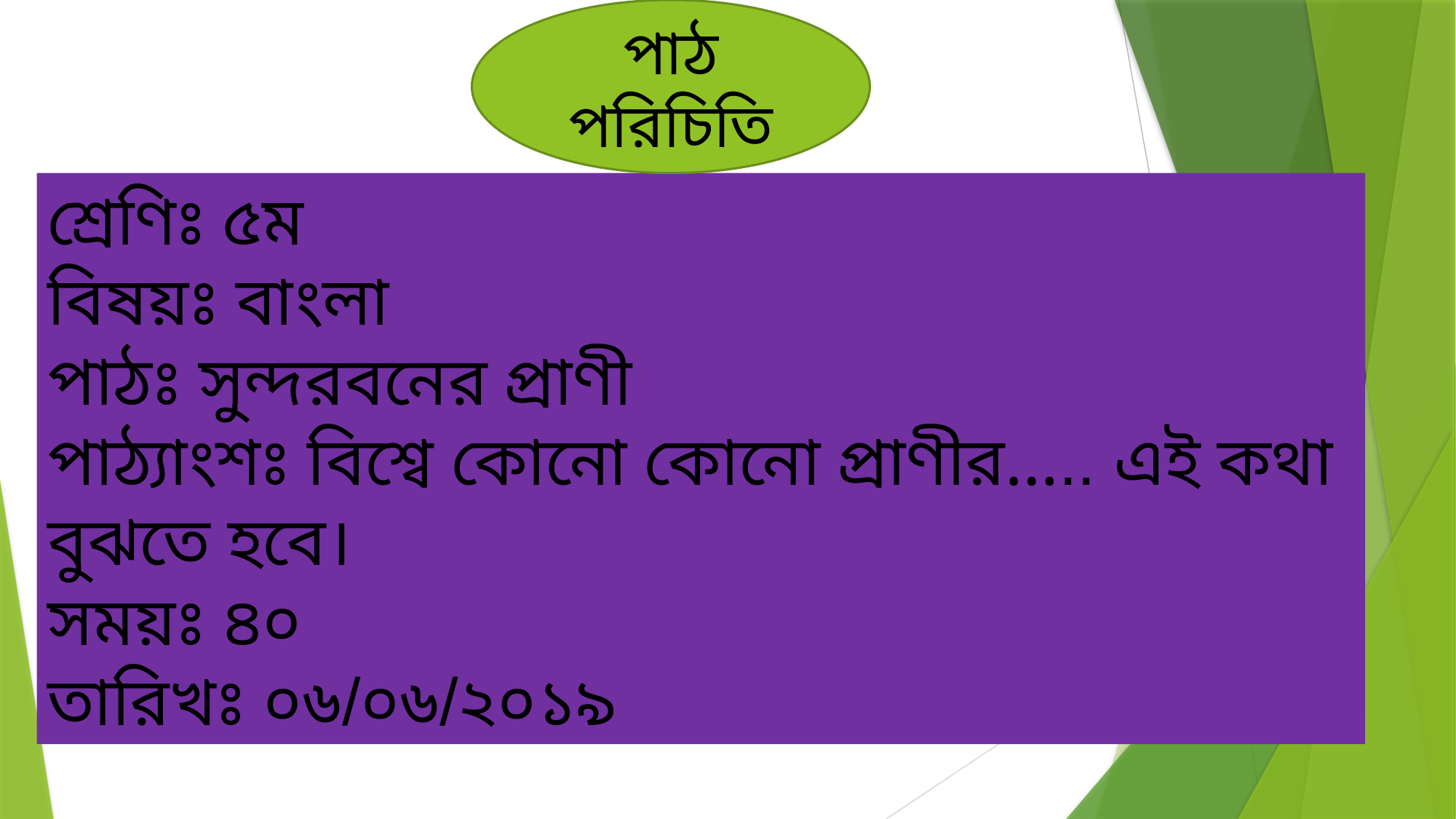

পাঠ পরিচিতি
শ্রেণিঃ ৫ম
বিষয়ঃ বাংলা
পাঠঃ সুন্দরবনের প্রাণী
পাঠ্যাংশঃ বিশ্বে কোনো কোনো প্রাণীর….. এই কথা বুঝতে হবে।
সময়ঃ ৪০
তারিখঃ ০৬/০৬/২০১৯